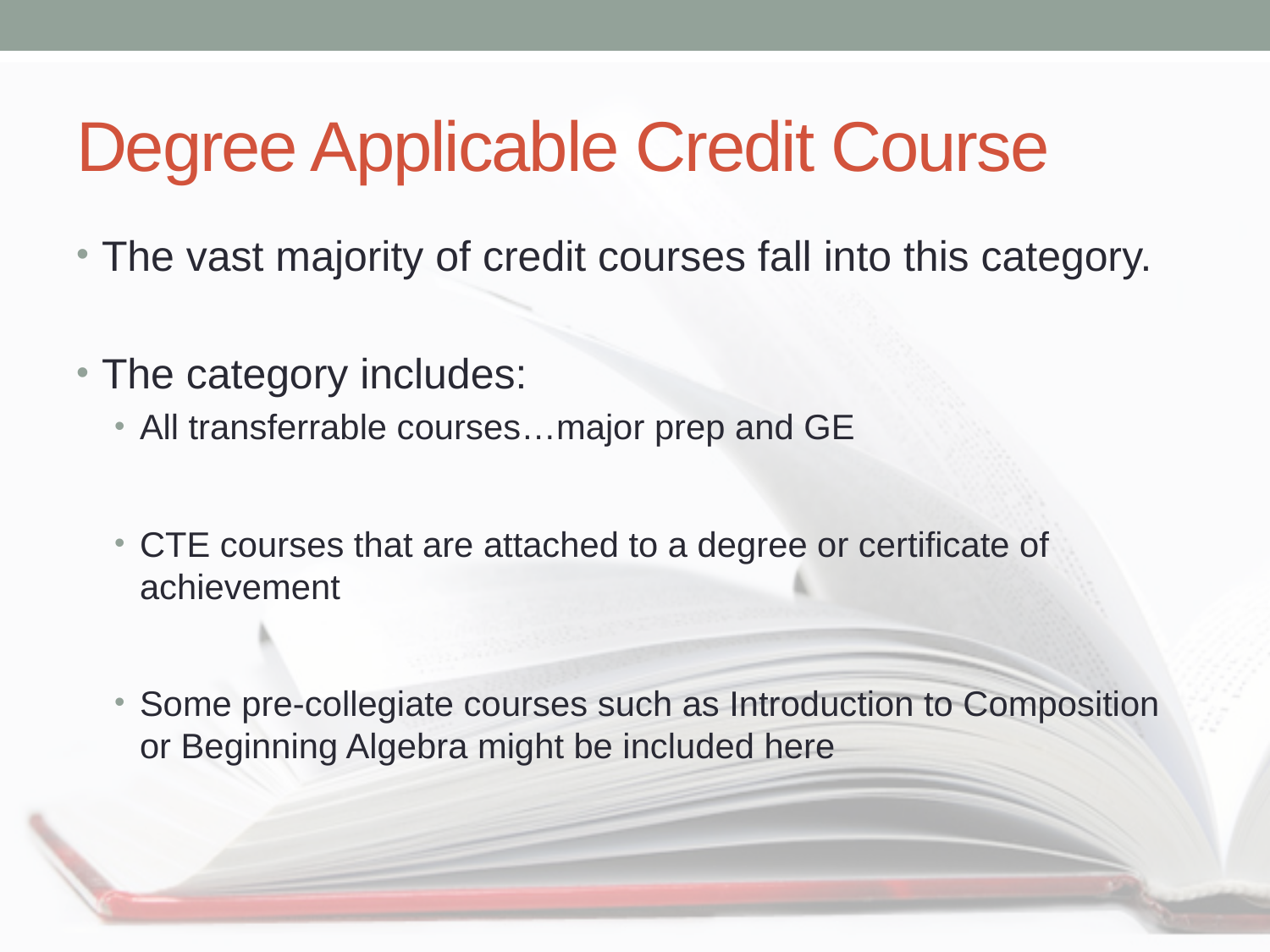

# Degree Applicable Credit Course
The vast majority of credit courses fall into this category.

The category includes:
All transferrable courses…major prep and GE

CTE courses that are attached to a degree or certificate of achievement

Some pre-collegiate courses such as Introduction to Composition or Beginning Algebra might be included here